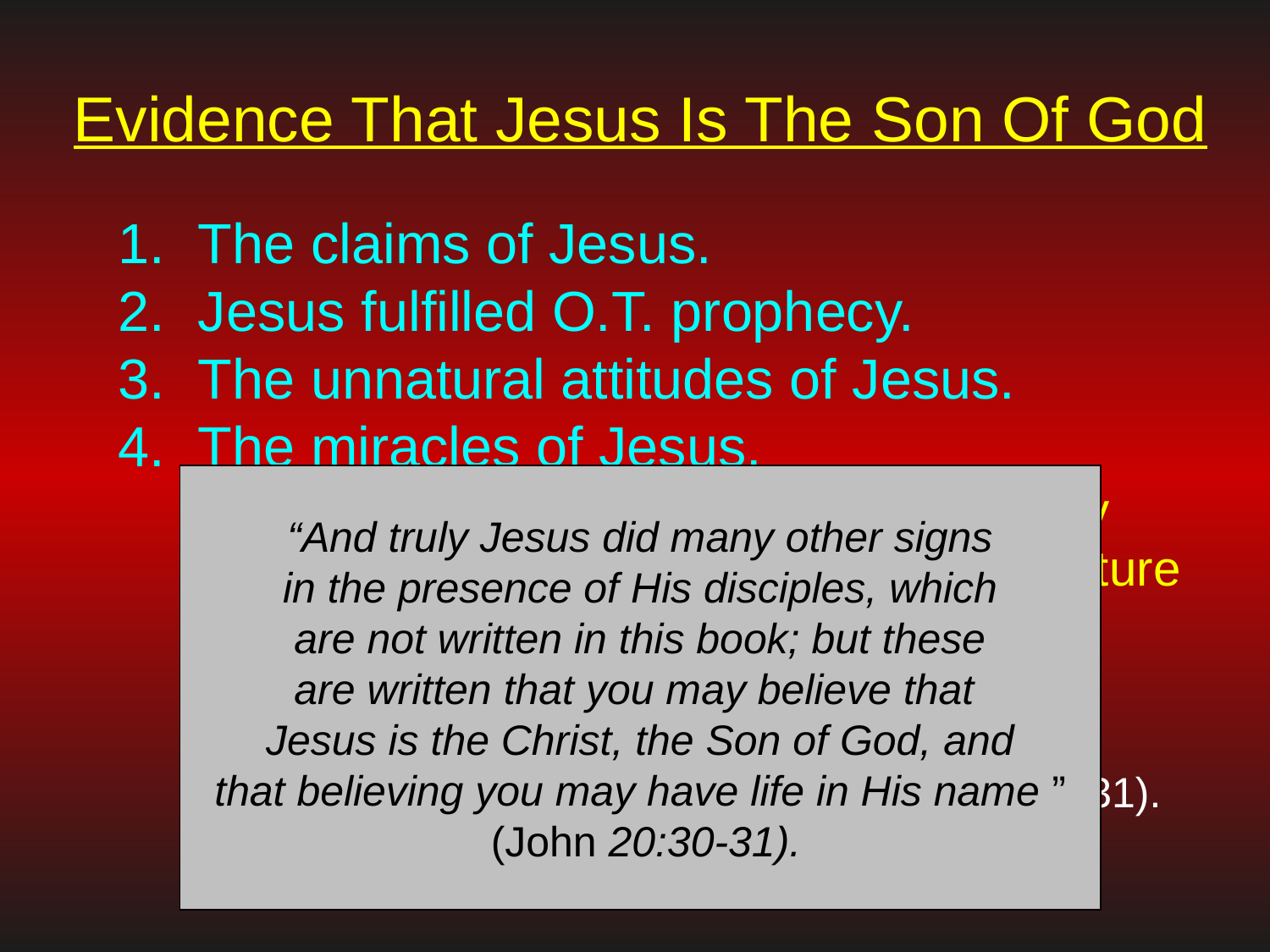

# Evidence That Jesus Is The Son Of God
The claims of Jesus.
Jesus fulfilled O.T. prophecy.
The unnatural attitudes of Jesus.
The miracles of Jesus.
Miracle– a direct act of intervention by God that defies the normal laws of nature (i.e. walking on water).
Did Jesus perform miracles?
He said He did (John 10:25).
His disciples said He did (John 20:30-31).
“And truly Jesus did many other signs
in the presence of His disciples, which
are not written in this book; but these
are written that you may believe that
Jesus is the Christ, the Son of God, and
that believing you may have life in His name ”
 (John 20:30-31).